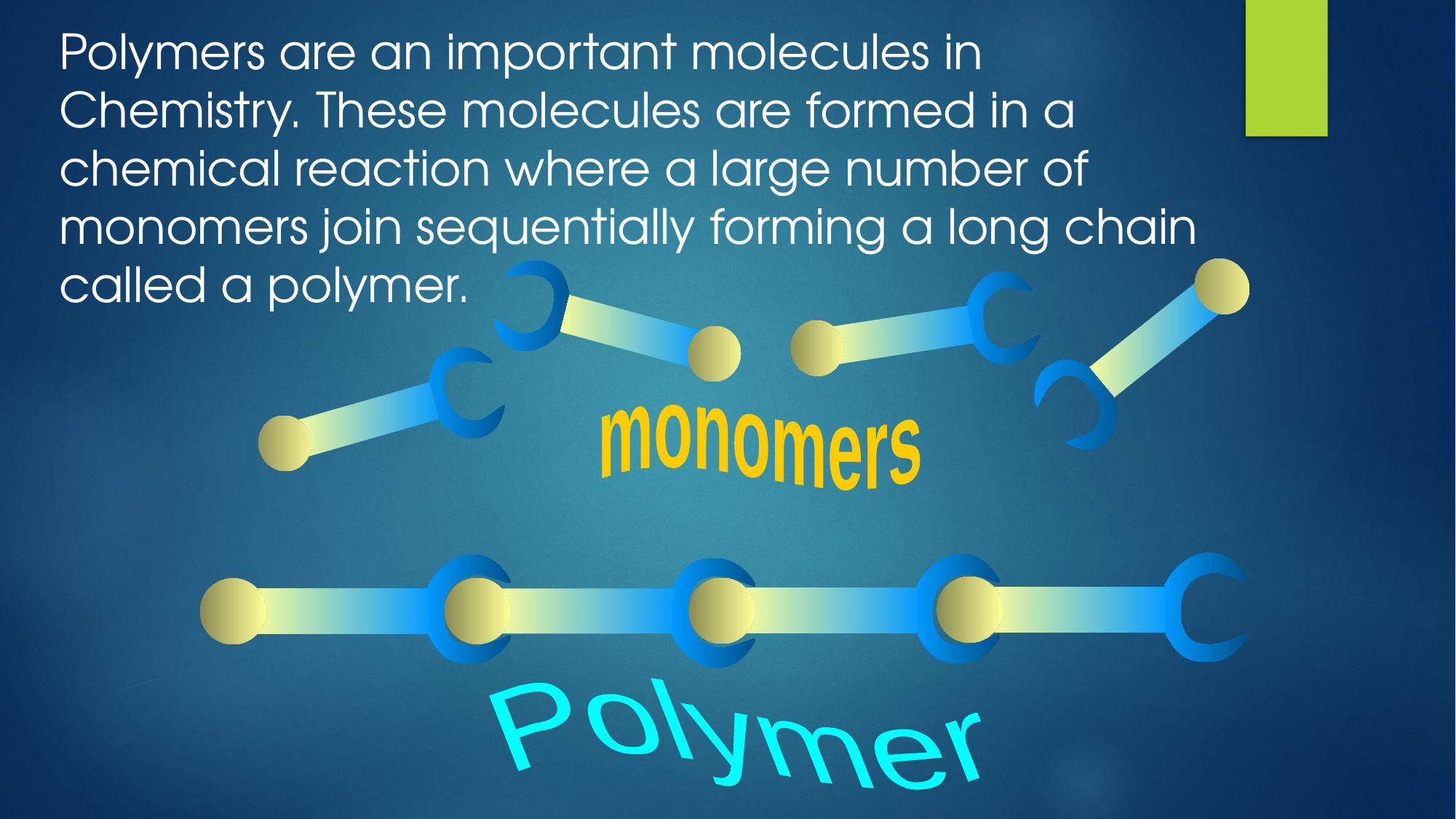

Polymers are an important molecules in Chemistry. These molecules are formed in a chemical reaction where a large number of monomers join sequentially forming a long chain called a polymer.

monomers

Polymer